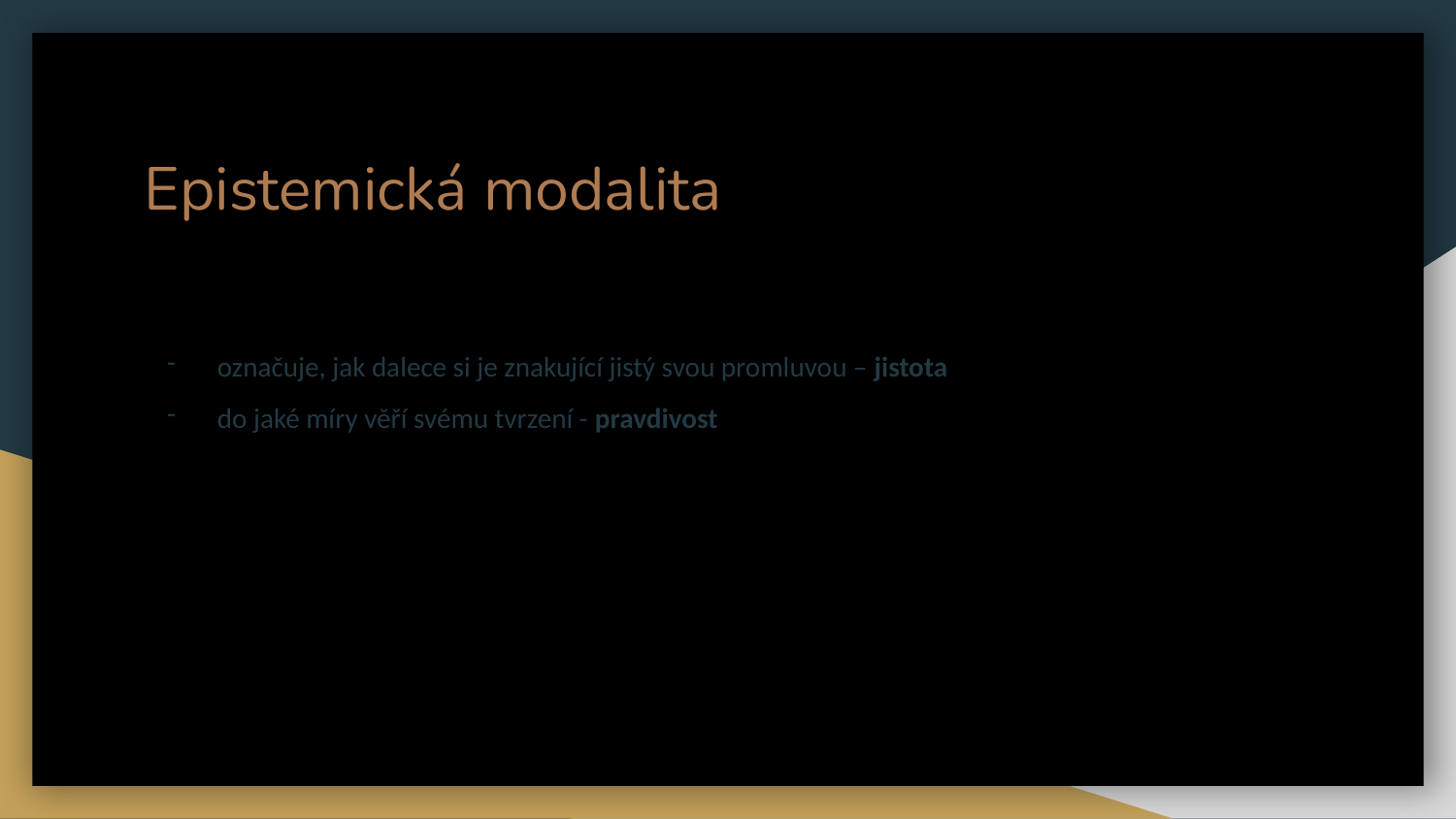

Epistemická modalita
označuje, jak dalece si je znakující jistý svou promluvou – jistota
do jaké míry věří svému tvrzení - pravdivost